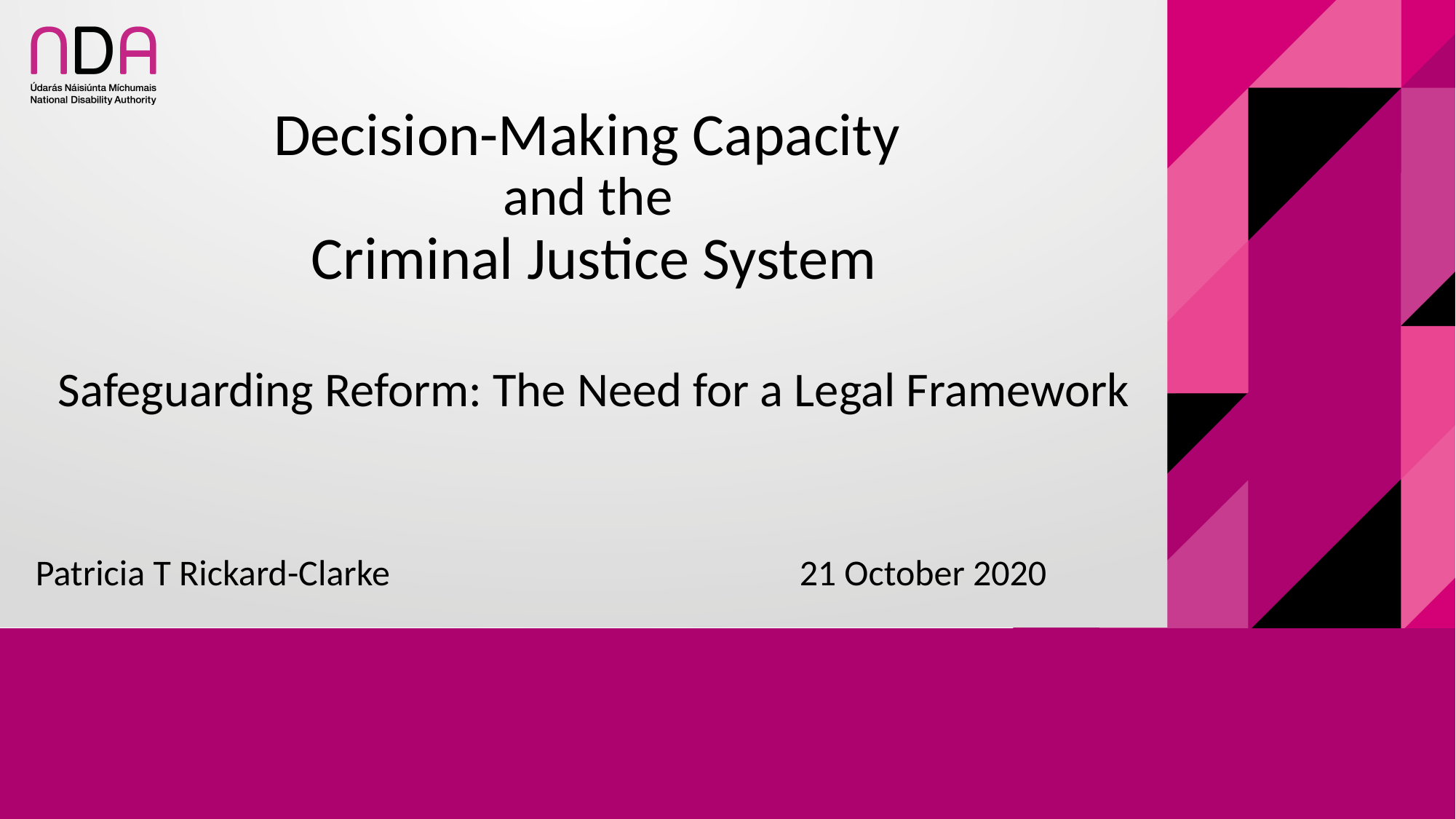

# Decision-Making Capacity and the Criminal Justice System
Safeguarding Reform: The Need for a Legal Framework

Patricia T Rickard-Clarke				21 October 2020